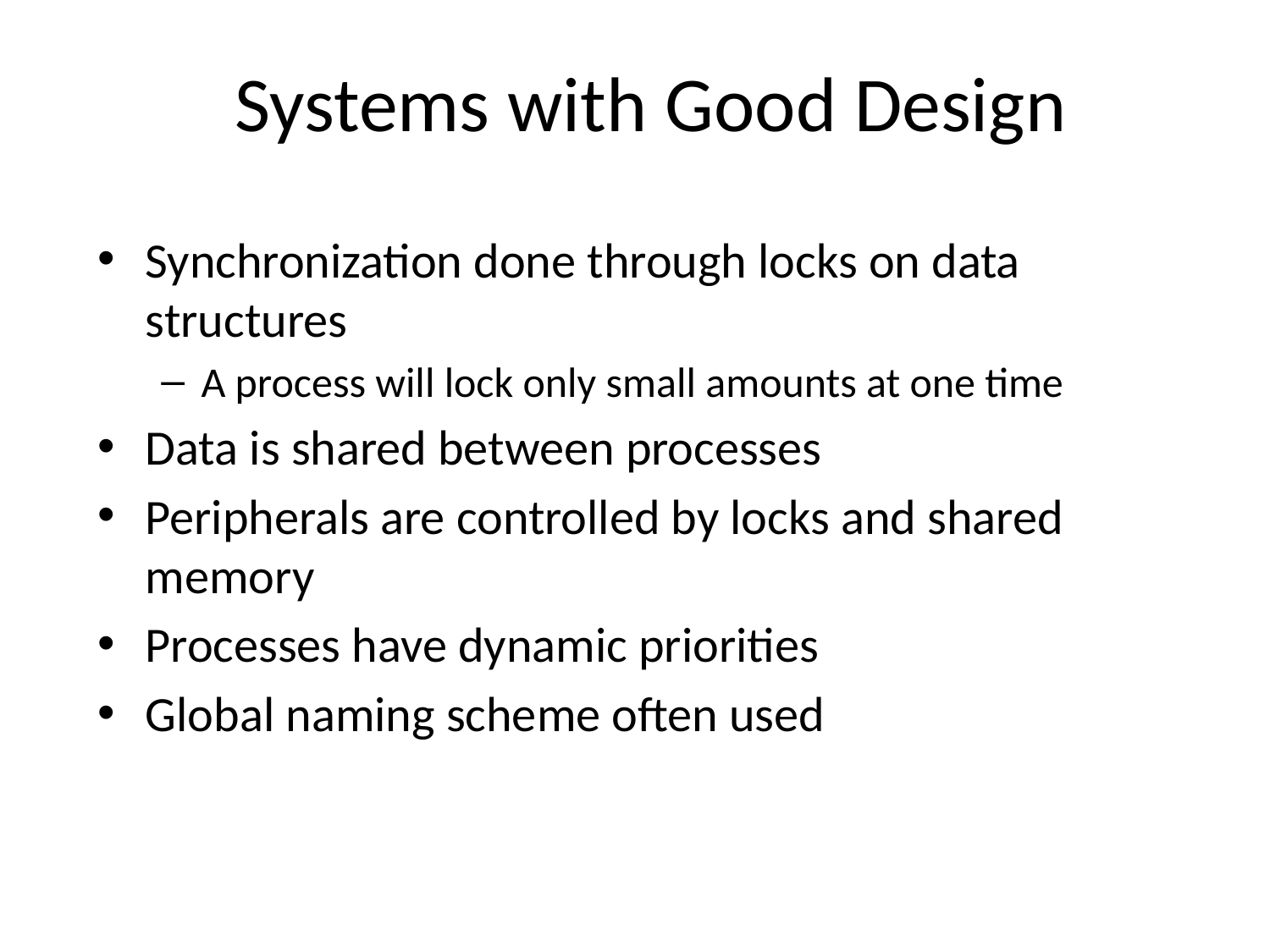

# Systems with Good Design
Synchronization done through locks on data structures
A process will lock only small amounts at one time
Data is shared between processes
Peripherals are controlled by locks and shared memory
Processes have dynamic priorities
Global naming scheme often used